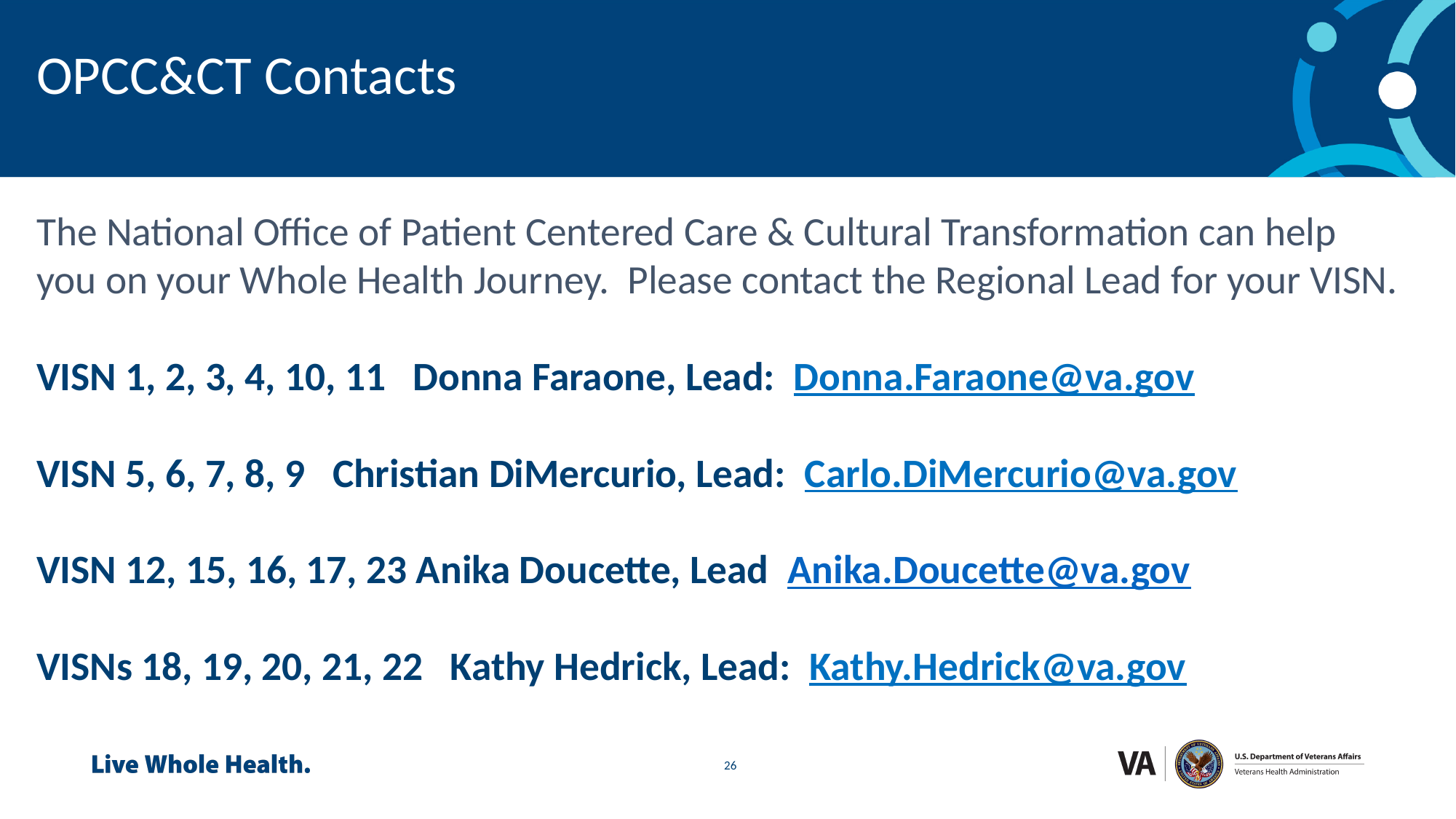

OPCC&CT Contacts
The National Office of Patient Centered Care & Cultural Transformation can help you on your Whole Health Journey.  Please contact the Regional Lead for your VISN.
VISN 1, 2, 3, 4, 10, 11   Donna Faraone, Lead:  Donna.Faraone@va.gov
VISN 5, 6, 7, 8, 9   Christian DiMercurio, Lead:  Carlo.DiMercurio@va.gov
VISN 12, 15, 16, 17, 23 Anika Doucette, Lead  Anika.Doucette@va.gov
VISNs 18, 19, 20, 21, 22   Kathy Hedrick, Lead:  Kathy.Hedrick@va.gov